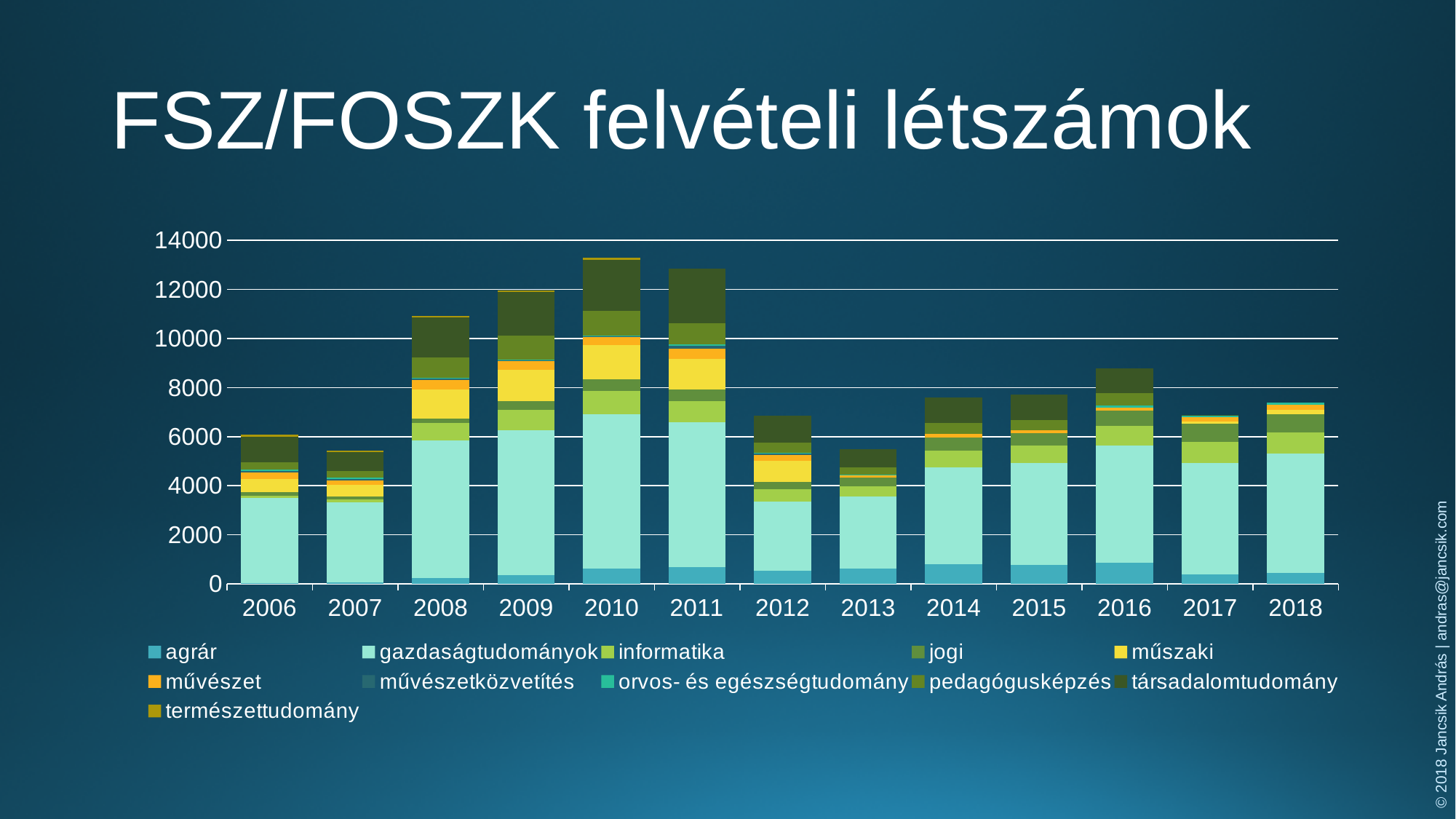

# FSZ/FOSZK felvételi létszámok

### Chart

| Category | agrár | gazdaságtudományok | informatika | jogi | műszaki | művészet | művészetközvetítés | orvos- és egészségtudomány | pedagógusképzés | társadalomtudomány | természettudomány |
|---|---|---|---|---|---|---|---|---|---|---|---|
| 2006 | 34.0 | 3460.0 | 104.0 | 152.0 | 529.0 | 267.0 | 61.0 | 42.0 | 303.0 | 1029.0 | 96.0 |
| 2007 | 70.0 | 3264.0 | 99.0 | 126.0 | 461.0 | 200.0 | 44.0 | 52.0 | 278.0 | 764.0 | 62.0 |
| 2008 | 239.0 | 5612.0 | 697.0 | 184.0 | 1177.0 | 396.0 | 56.0 | 35.0 | 822.0 | 1635.0 | 57.0 |
| 2009 | 346.0 | 5921.0 | 821.0 | 362.0 | 1262.0 | 369.0 | 52.0 | 8.0 | 973.0 | 1788.0 | 68.0 |
| 2010 | 625.0 | 6278.0 | 959.0 | 482.0 | 1385.0 | 316.0 | 64.0 | 19.0 | 992.0 | 2098.0 | 76.0 |
| 2011 | 687.0 | 5898.0 | 852.0 | 473.0 | 1268.0 | 402.0 | 123.0 | 58.0 | 850.0 | 2225.0 | 0.0 |
| 2012 | 528.0 | 2830.0 | 484.0 | 302.0 | 882.0 | 229.0 | 76.0 | 12.0 | 418.0 | 1088.0 | 0.0 |
| 2013 | 623.0 | 2927.0 | 437.0 | 329.0 | 0.0 | 121.0 | 0.0 | 16.0 | 293.0 | 743.0 | 0.0 |
| 2014 | 806.0 | 3935.0 | 690.0 | 539.0 | 0.0 | 131.0 | 0.0 | 0.0 | 453.0 | 1049.0 | 0.0 |
| 2015 | 776.0 | 4150.0 | 714.0 | 494.0 | 0.0 | 112.0 | 0.0 | 0.0 | 434.0 | 1034.0 | 0.0 |
| 2016 | 858.0 | 4764.0 | 813.0 | 640.0 | 0.0 | 105.0 | 0.0 | 86.0 | 521.0 | 992.0 | 0.0 |
| 2017 | 389.0 | 4523.0 | 869.0 | 748.0 | 75.0 | 192.0 | 0.0 | 79.0 | 0.0 | 22.0 | 0.0 |
| 2018 | 431.0 | 4878.0 | 877.0 | 731.0 | 183.0 | 212.0 | 0.0 | 64.0 | 0.0 | 0.0 | 0.0 |